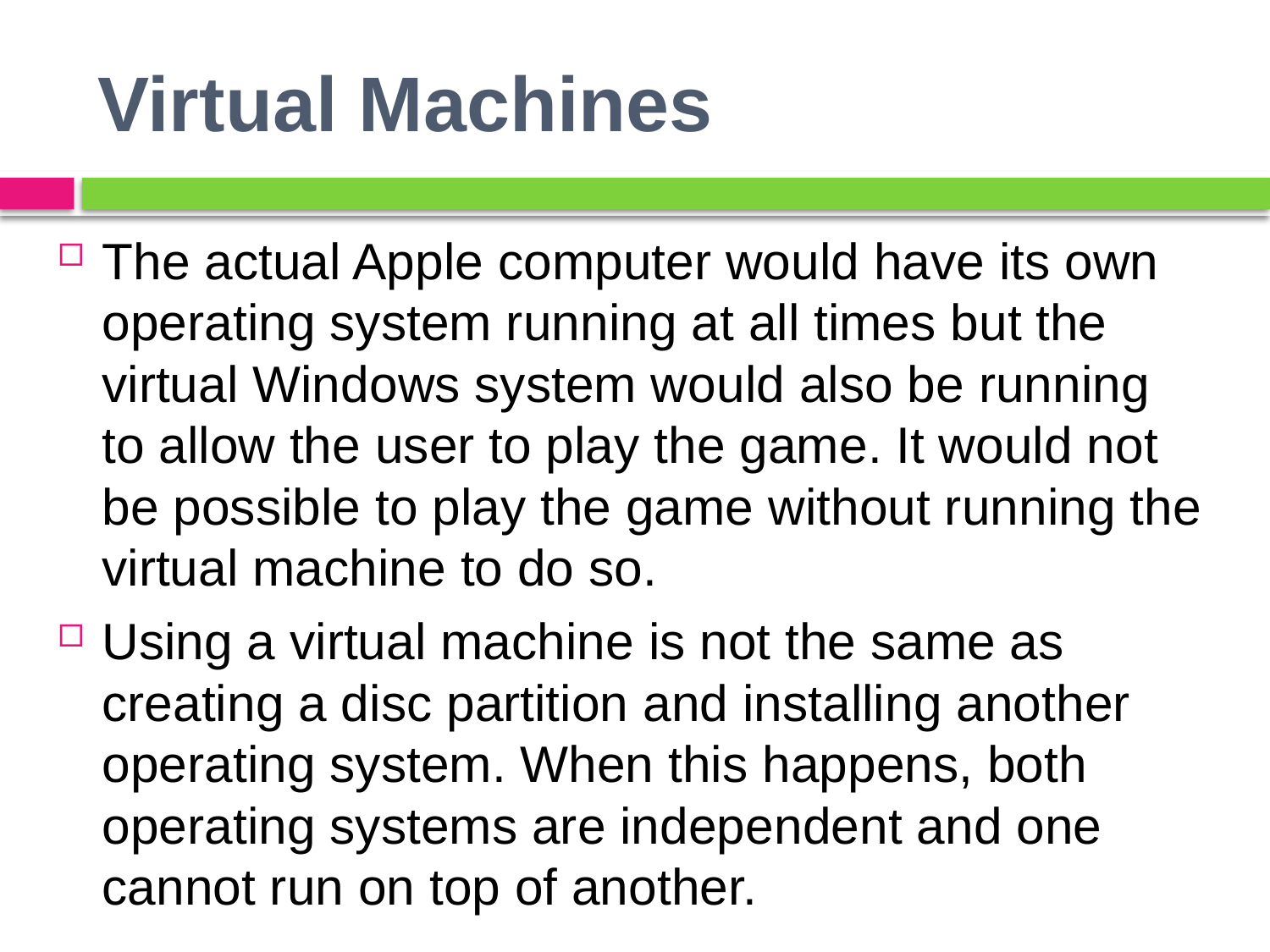

# Virtual Machines
The actual Apple computer would have its own operating system running at all times but the virtual Windows system would also be running to allow the user to play the game. It would not be possible to play the game without running the virtual machine to do so.
Using a virtual machine is not the same as creating a disc partition and installing another operating system. When this happens, both operating systems are independent and one cannot run on top of another.